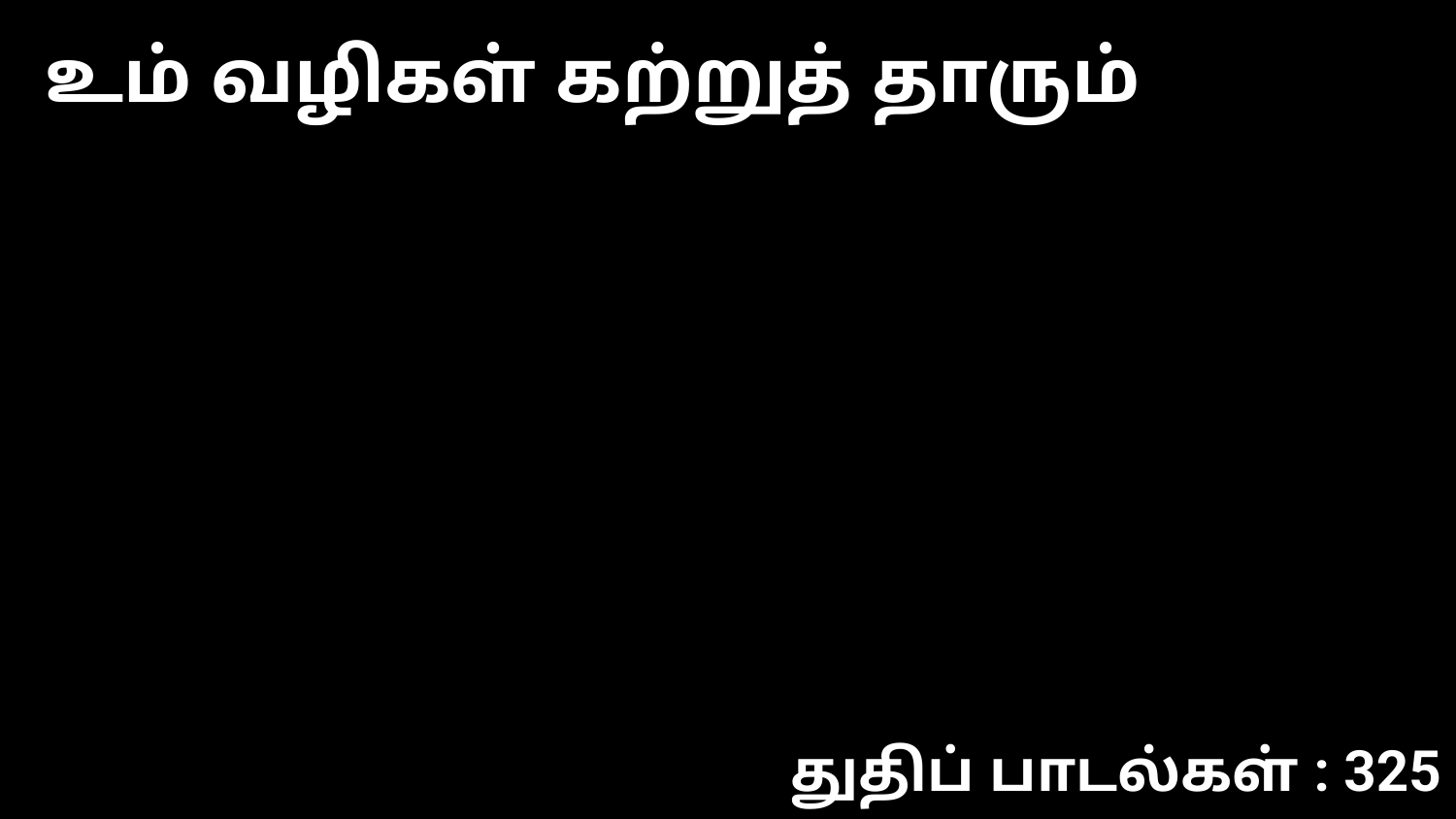

உம் வழிகள் கற்றுத் தாரும்
துதிப் பாடல்கள் : 325